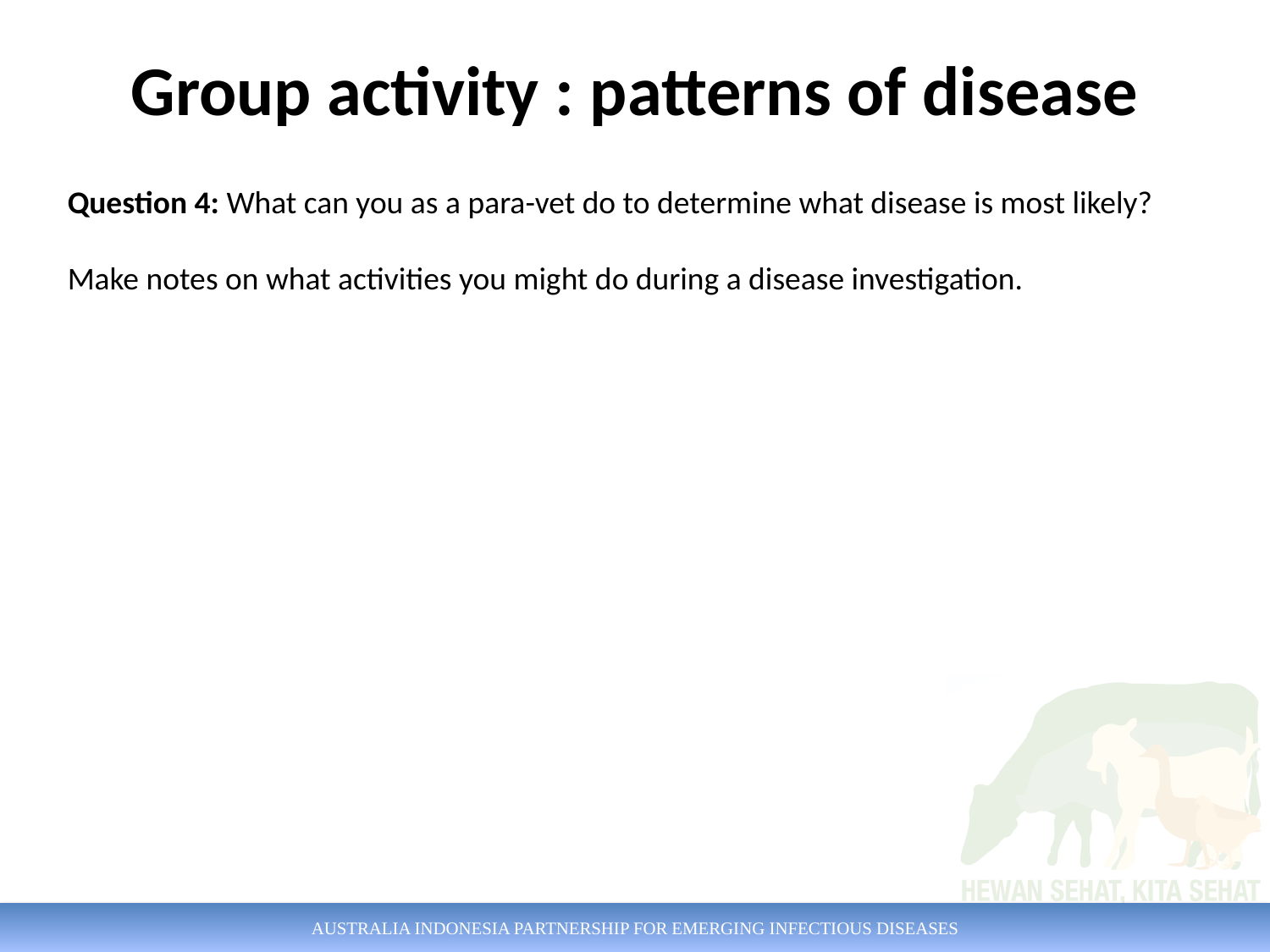

# Group activity : patterns of disease
Question 4: What can you as a para-vet do to determine what disease is most likely?

Make notes on what activities you might do during a disease investigation.